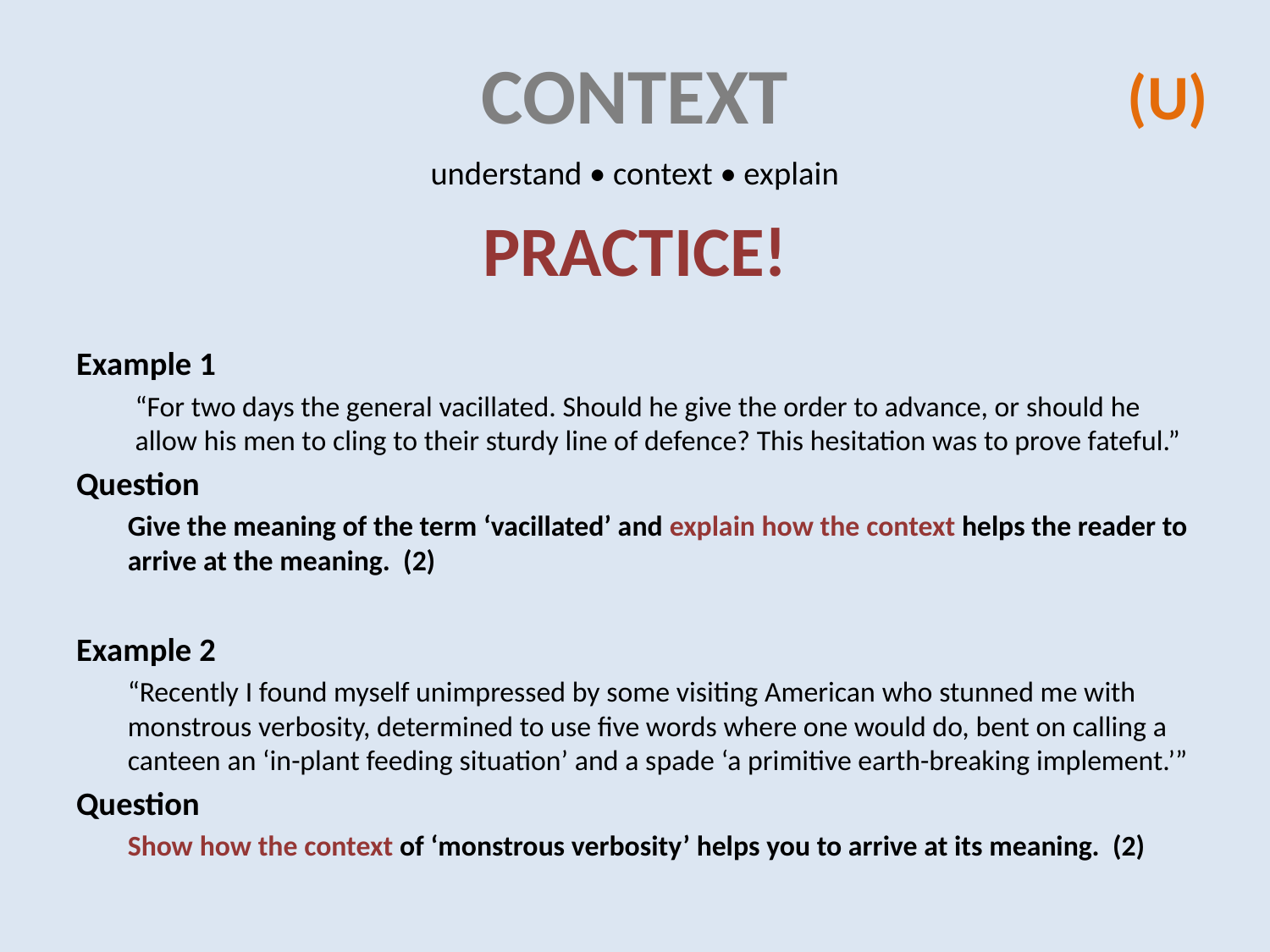

# CONTEXT
(U)
understand • context • explain
PRACTICE!

Example 1
“For two days the general vacillated. Should he give the order to advance, or should he allow his men to cling to their sturdy line of defence? This hesitation was to prove fateful.”
Question
Give the meaning of the term ‘vacillated’ and explain how the context helps the reader to arrive at the meaning.  (2)

Example 2
“Recently I found myself unimpressed by some visiting American who stunned me with monstrous verbosity, determined to use five words where one would do, bent on calling a canteen an ‘in-plant feeding situation’ and a spade ‘a primitive earth-breaking implement.’”
Question
Show how the context of ‘monstrous verbosity’ helps you to arrive at its meaning.  (2)